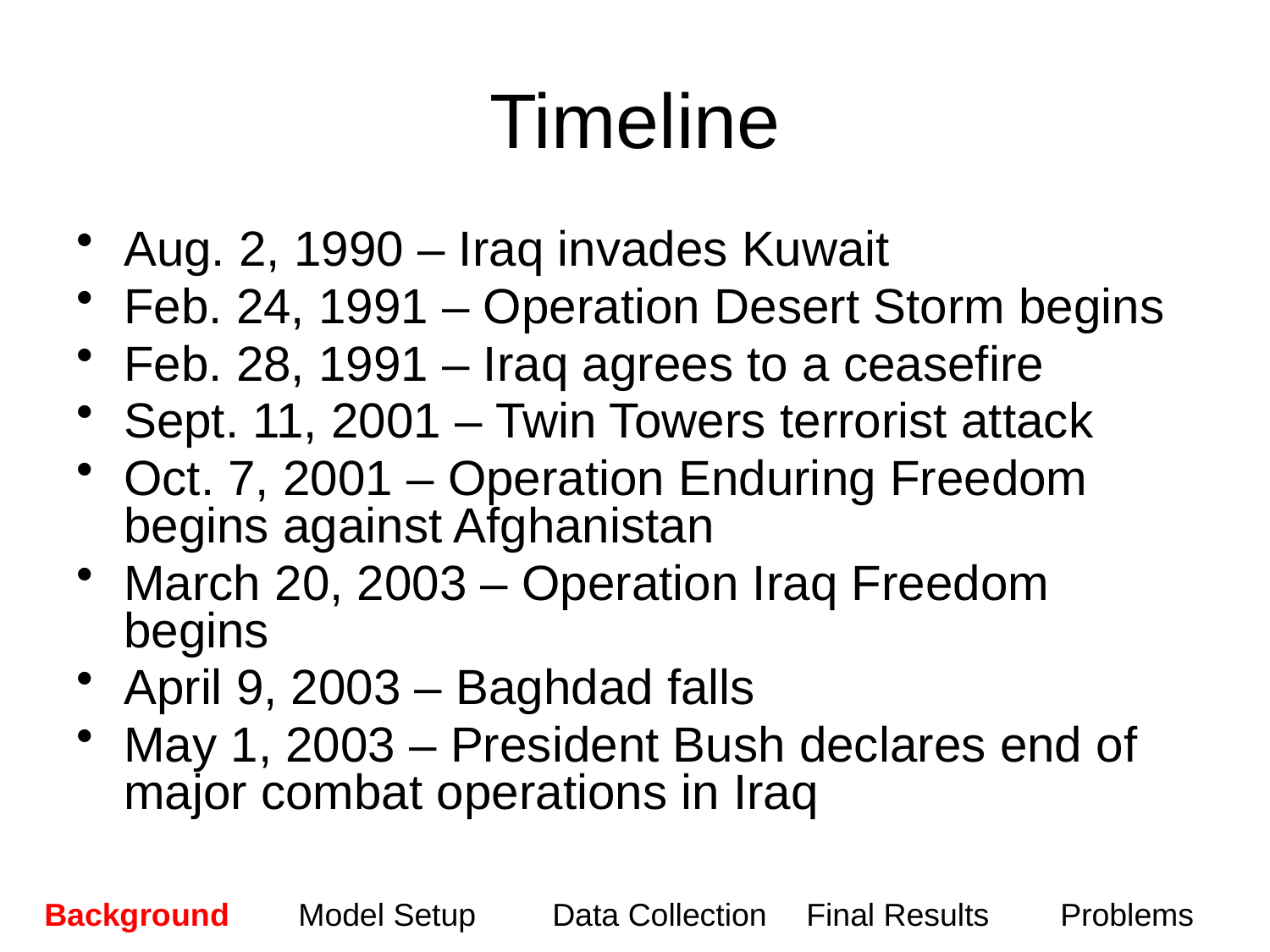

# Timeline
Aug. 2, 1990 – Iraq invades Kuwait
Feb. 24, 1991 – Operation Desert Storm begins
Feb. 28, 1991 – Iraq agrees to a ceasefire
Sept. 11, 2001 – Twin Towers terrorist attack
Oct. 7, 2001 – Operation Enduring Freedom begins against Afghanistan
March 20, 2003 – Operation Iraq Freedom begins
April 9, 2003 – Baghdad falls
May 1, 2003 – President Bush declares end of major combat operations in Iraq
Background	Model Setup	Data Collection	Final Results 	Problems